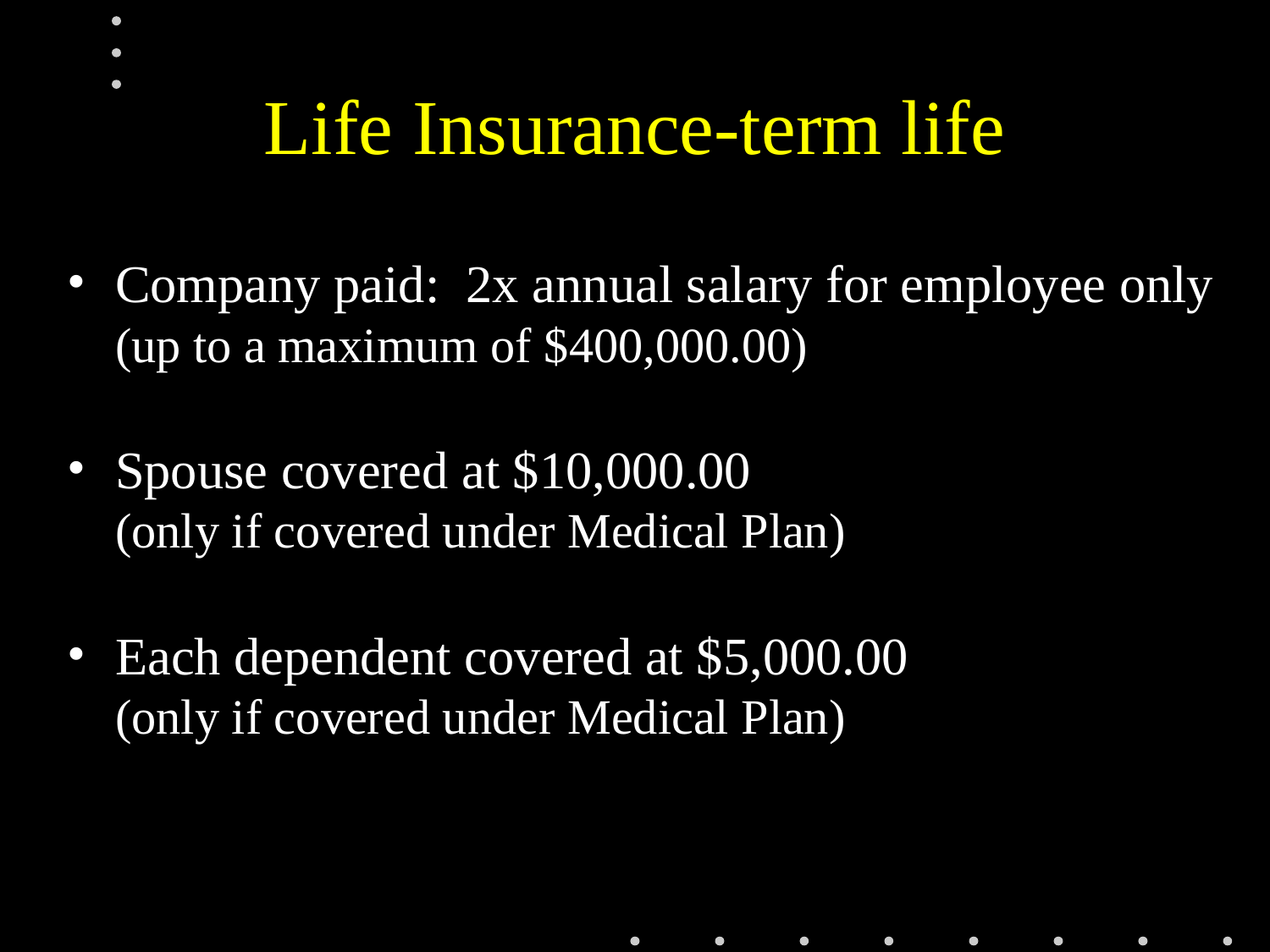

# Life Insurance-term life
Company paid:  2x annual salary for employee only (up to a maximum of $400,000.00)

Spouse covered at $10,000.00
(only if covered under Medical Plan)

Each dependent covered at $5,000.00
(only if covered under Medical Plan)